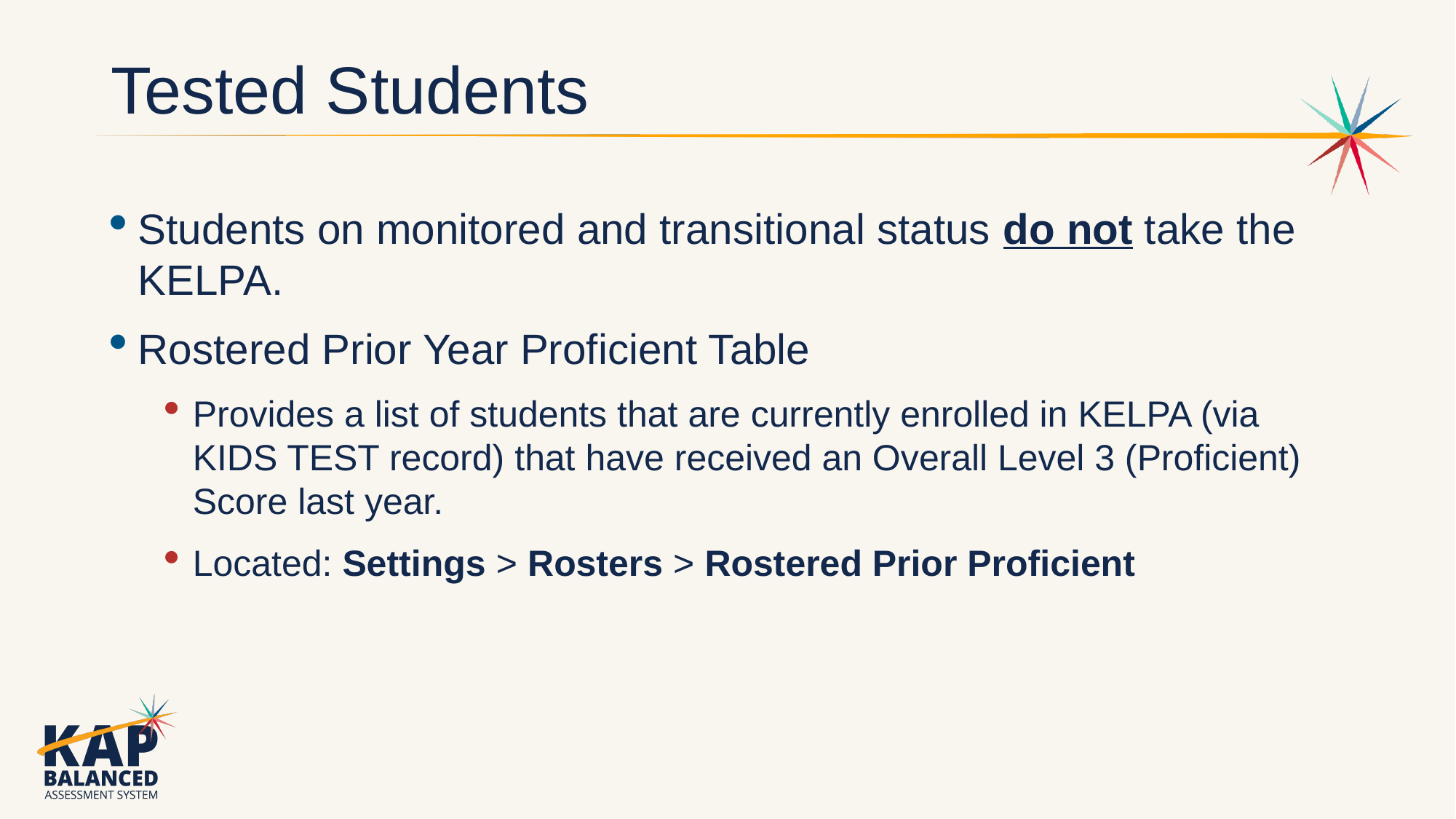

# Tested Students
Students on monitored and transitional status do not take the KELPA.
Rostered Prior Year Proficient Table
Provides a list of students that are currently enrolled in KELPA (via KIDS TEST record) that have received an Overall Level 3 (Proficient) Score last year.
Located: Settings > Rosters > Rostered Prior Proficient